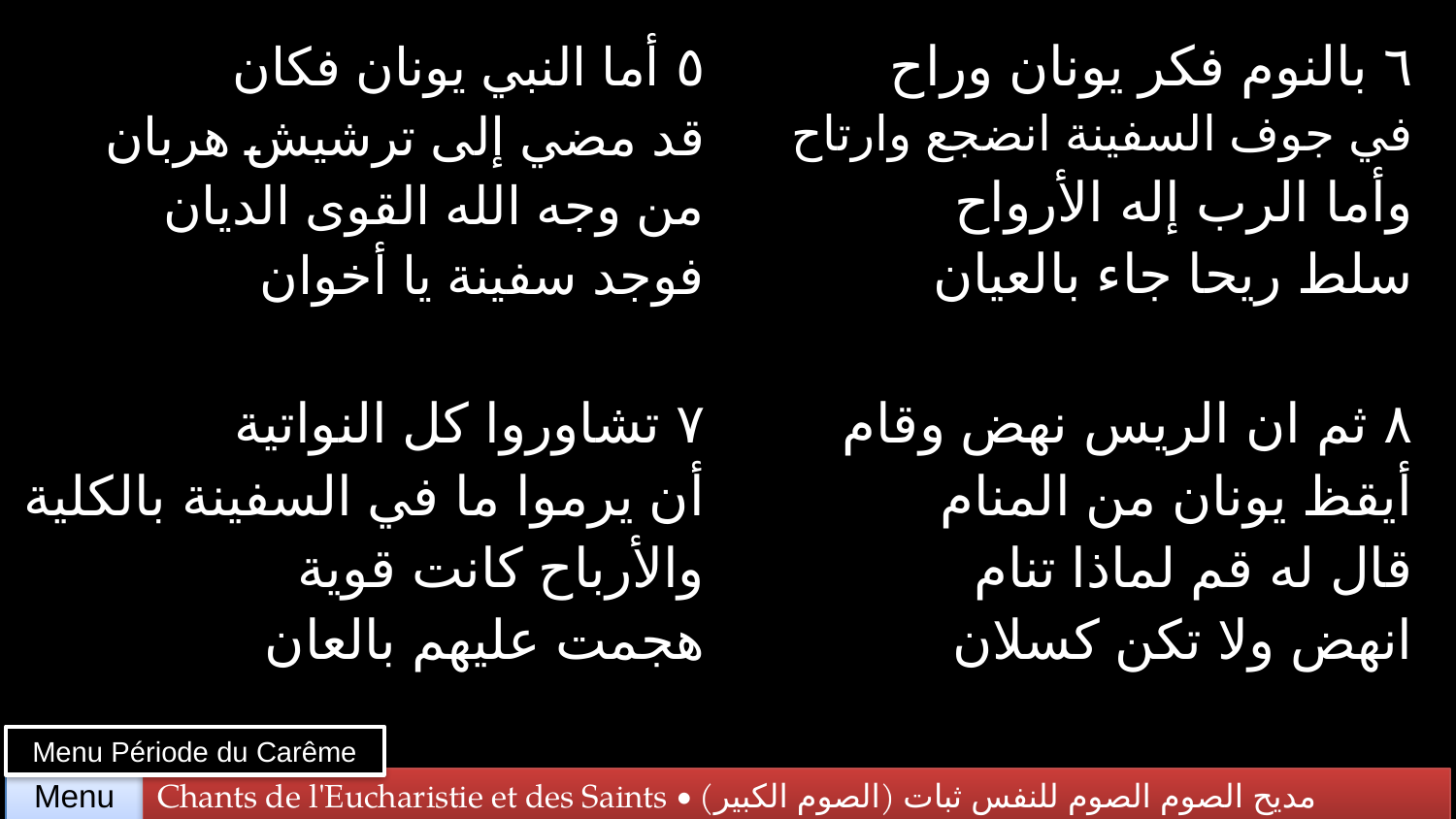

| ٥ أما النبي يونان فكان قد مضي إلى ترشيش هربان من وجه الله القوى الديان فوجد سفينة يا أخوان | ٦ بالنوم فكر يونان وراح في جوف السفينة انضجع وارتاح وأما الرب إله الأرواح سلط ريحا جاء بالعيان |
| --- | --- |
| ٧ تشاوروا كل النواتية أن يرموا ما في السفينة بالكلية والأرباح كانت قوية هجمت عليهم بالعان | ٨ ثم ان الريس نهض وقام أيقظ يونان من المنام قال له قم لماذا تنام انهض ولا تكن كسلان |

Menu Période du Carême
Chants de l'Eucharistie et des Saints • (الصوم الكبير) مديح الصوم الصوم للنفس ثبات
Menu